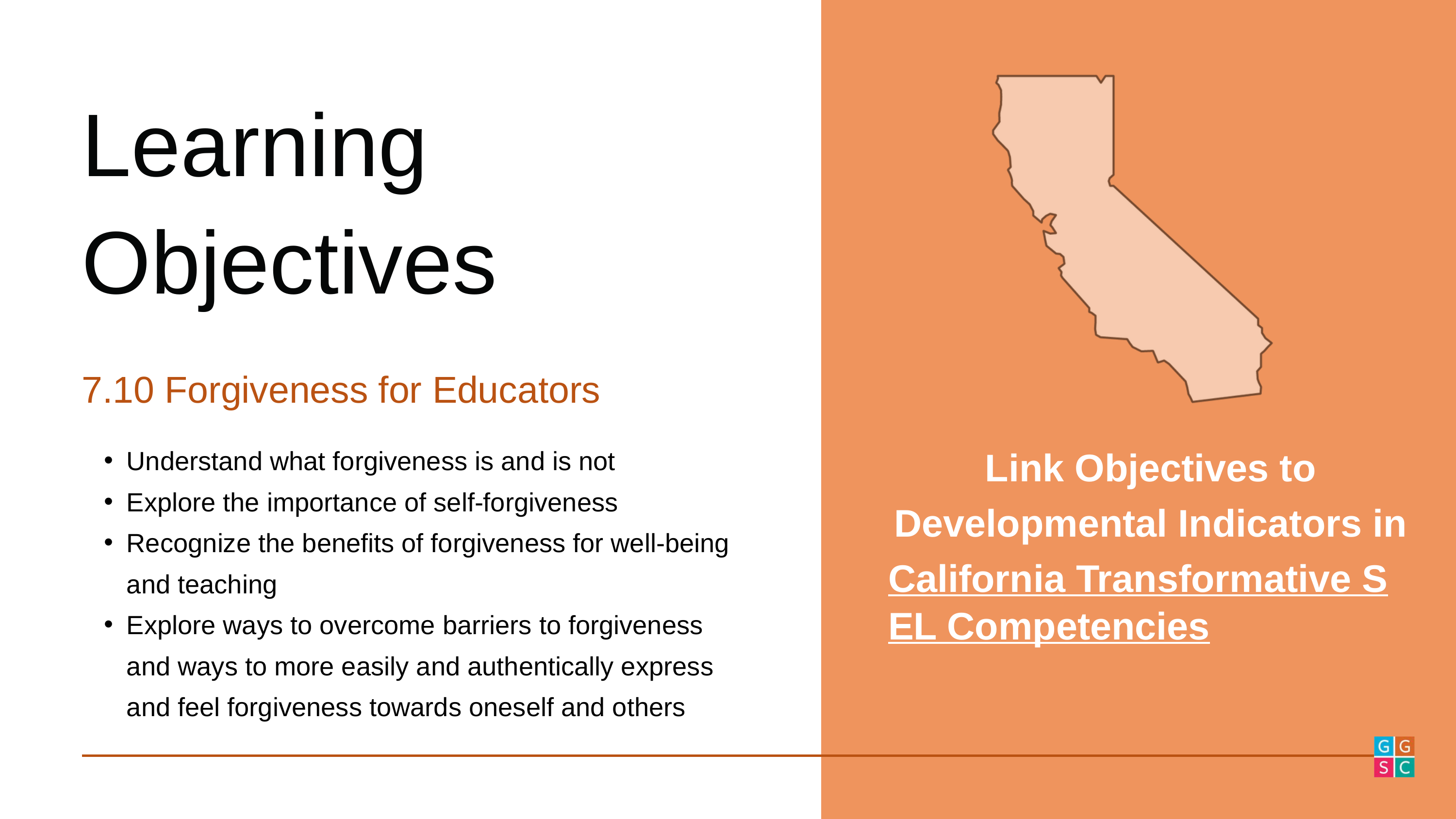

Learning Objectives
7.10 Forgiveness for Educators
Link Objectives to Developmental Indicators in
California Transformative SEL Competencies
Understand what forgiveness is and is not
Explore the importance of self-forgiveness
Recognize the benefits of forgiveness for well-being and teaching
Explore ways to overcome barriers to forgiveness and ways to more easily and authentically express and feel forgiveness towards oneself and others